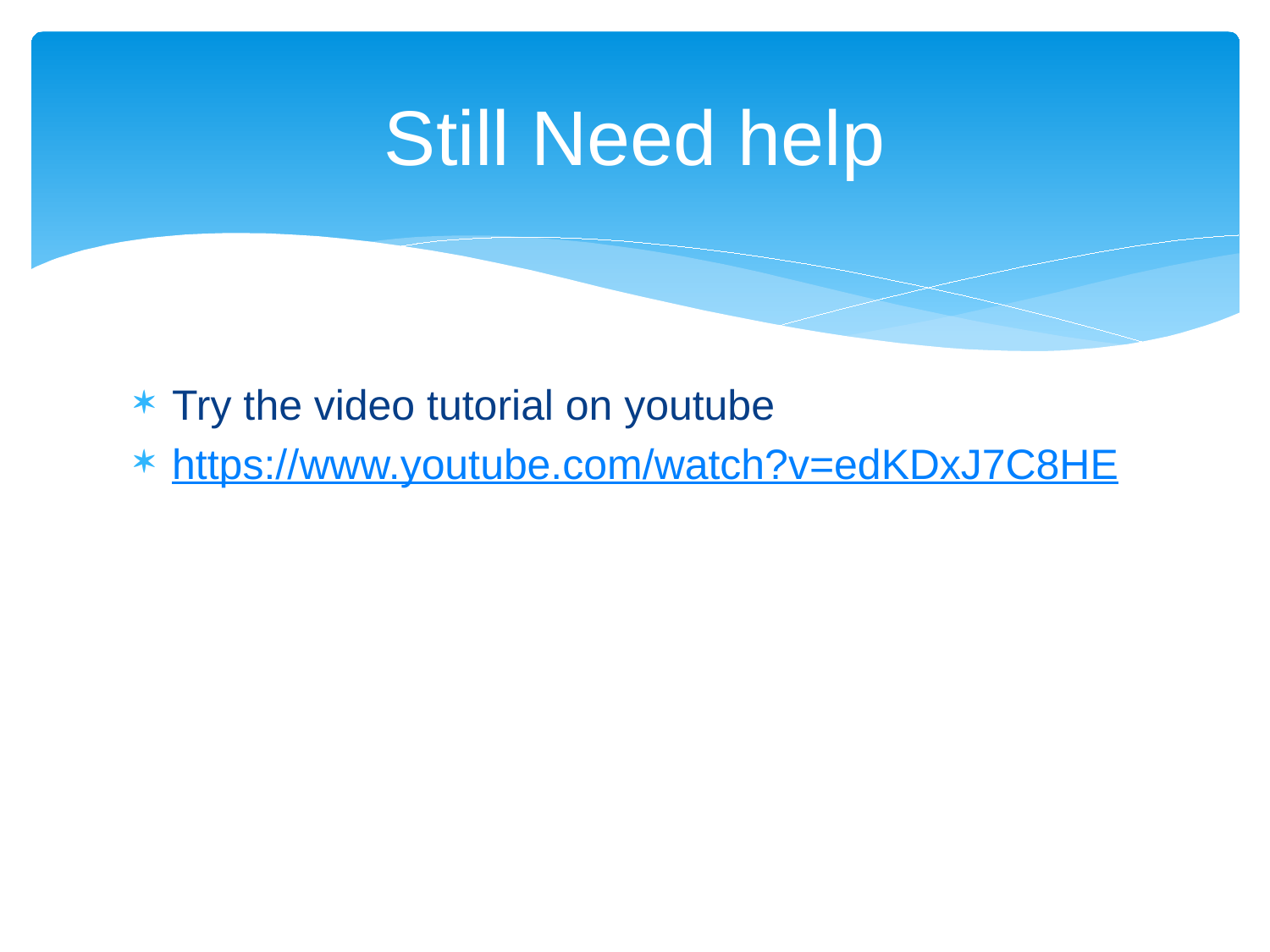

# Still Need help
Try the video tutorial on youtube
https://www.youtube.com/watch?v=edKDxJ7C8HE